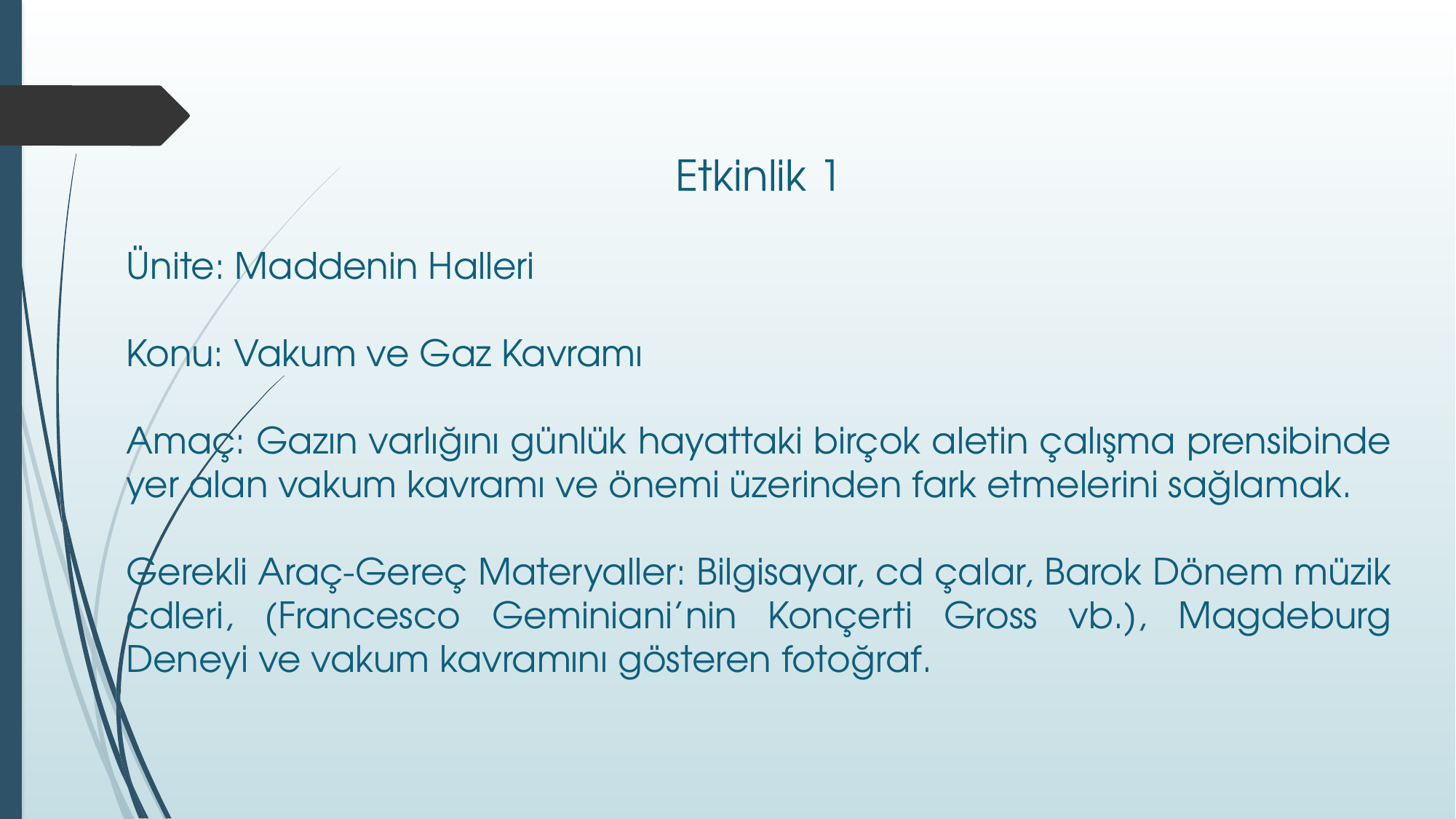

Etkinlik 1

Ünite: Maddenin Halleri

Konu: Vakum ve Gaz Kavramı

Amaç: Gazın varlığını günlük hayattaki birçok aletin çalışma prensibinde yer alan vakum kavramı ve önemi üzerinden fark etmelerini sağlamak.

Gerekli Araç-Gereç Materyaller: Bilgisayar, cd çalar, Barok Dönem müzik cdleri, (Francesco Geminiani’nin Konçerti Gross vb.), Magdeburg Deneyi ve vakum kavramını gösteren fotoğraf.